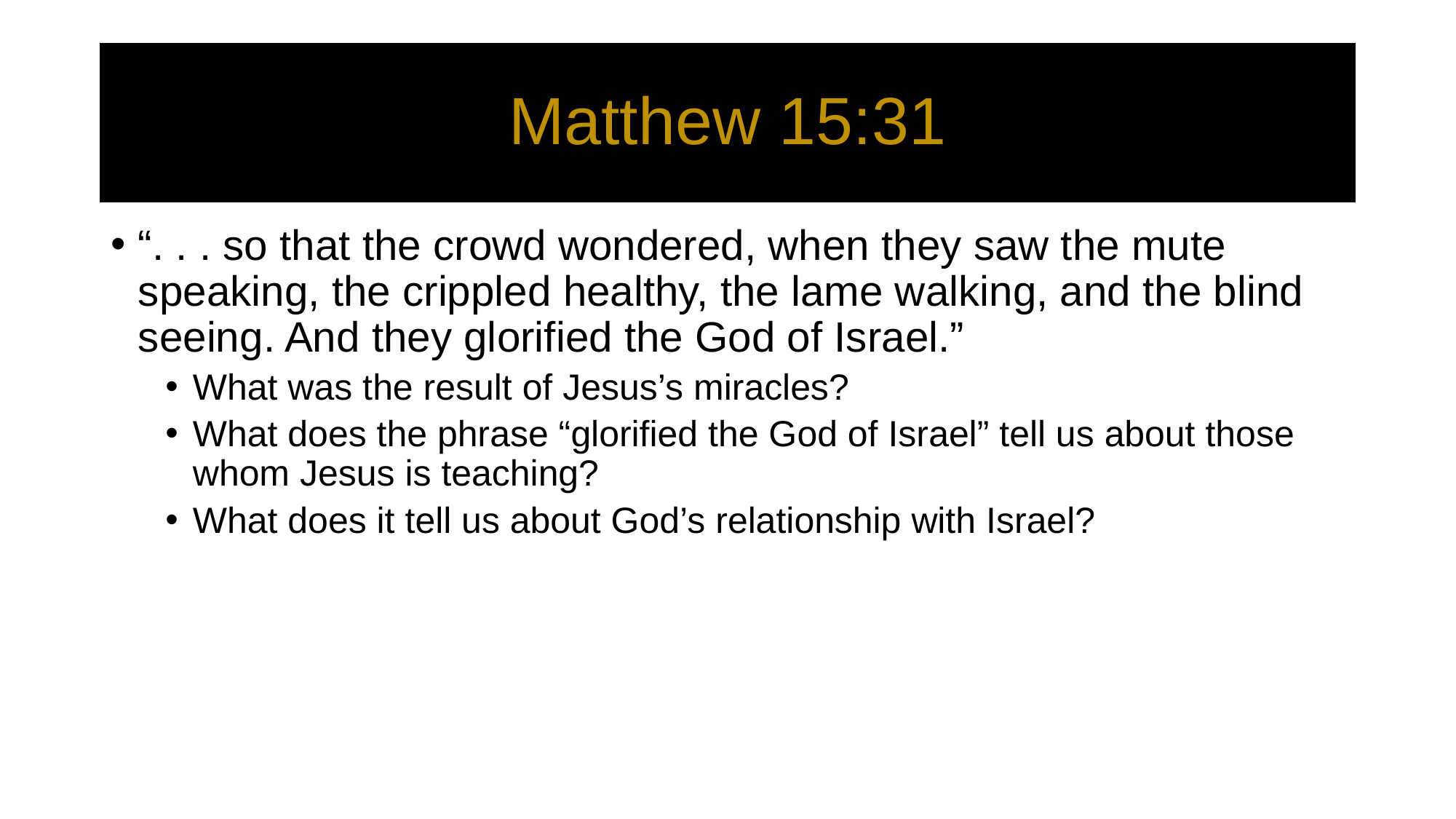

# Matthew 15:31
“. . . so that the crowd wondered, when they saw the mute speaking, the crippled healthy, the lame walking, and the blind seeing. And they glorified the God of Israel.”
What was the result of Jesus’s miracles?
What does the phrase “glorified the God of Israel” tell us about those whom Jesus is teaching?
What does it tell us about God’s relationship with Israel?